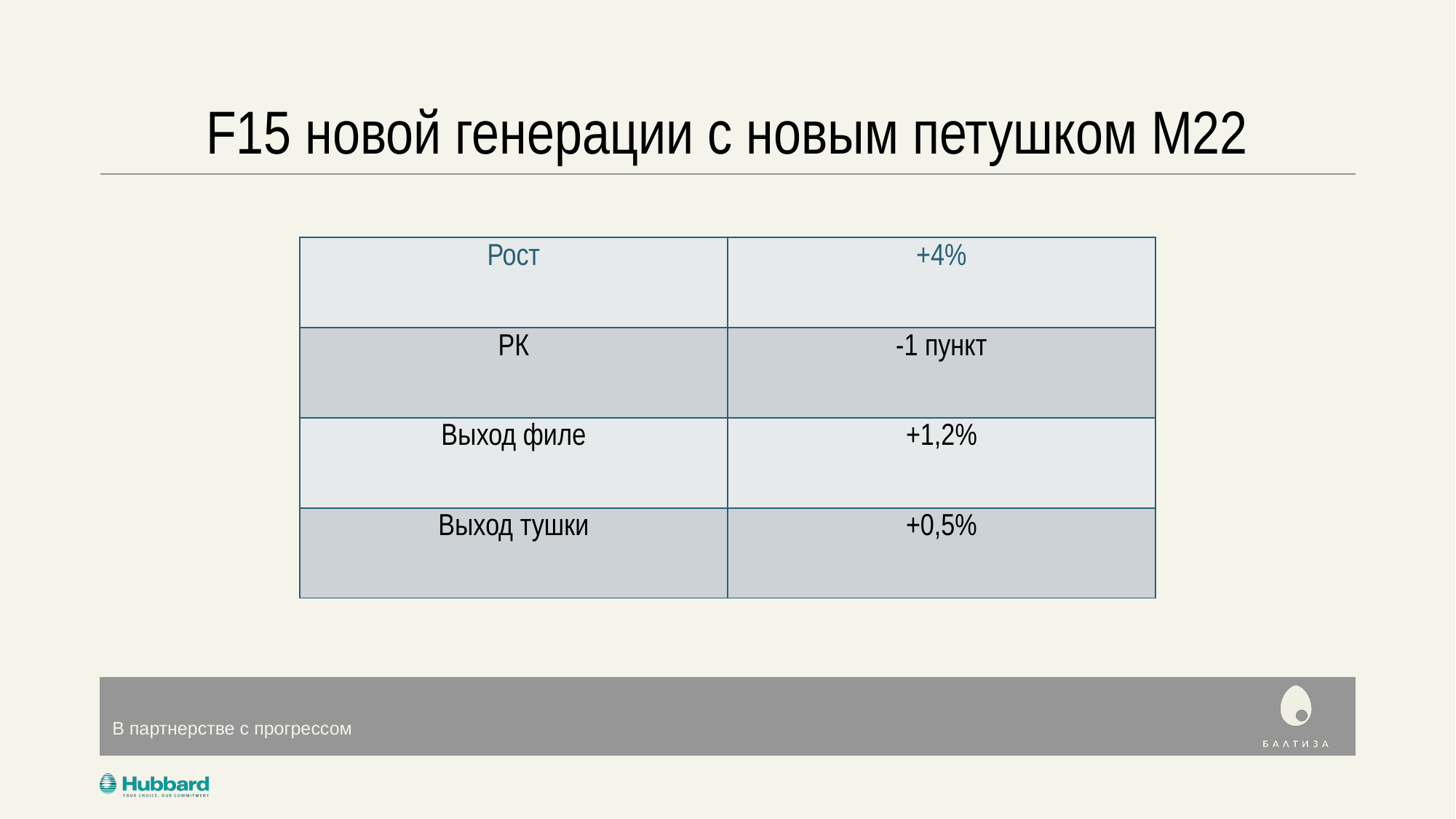

# F15 новой генерации с новым петушком М22
| Рост | +4% |
| --- | --- |
| РК | -1 пункт |
| Выход филе | +1,2% |
| Выход тушки | +0,5% |